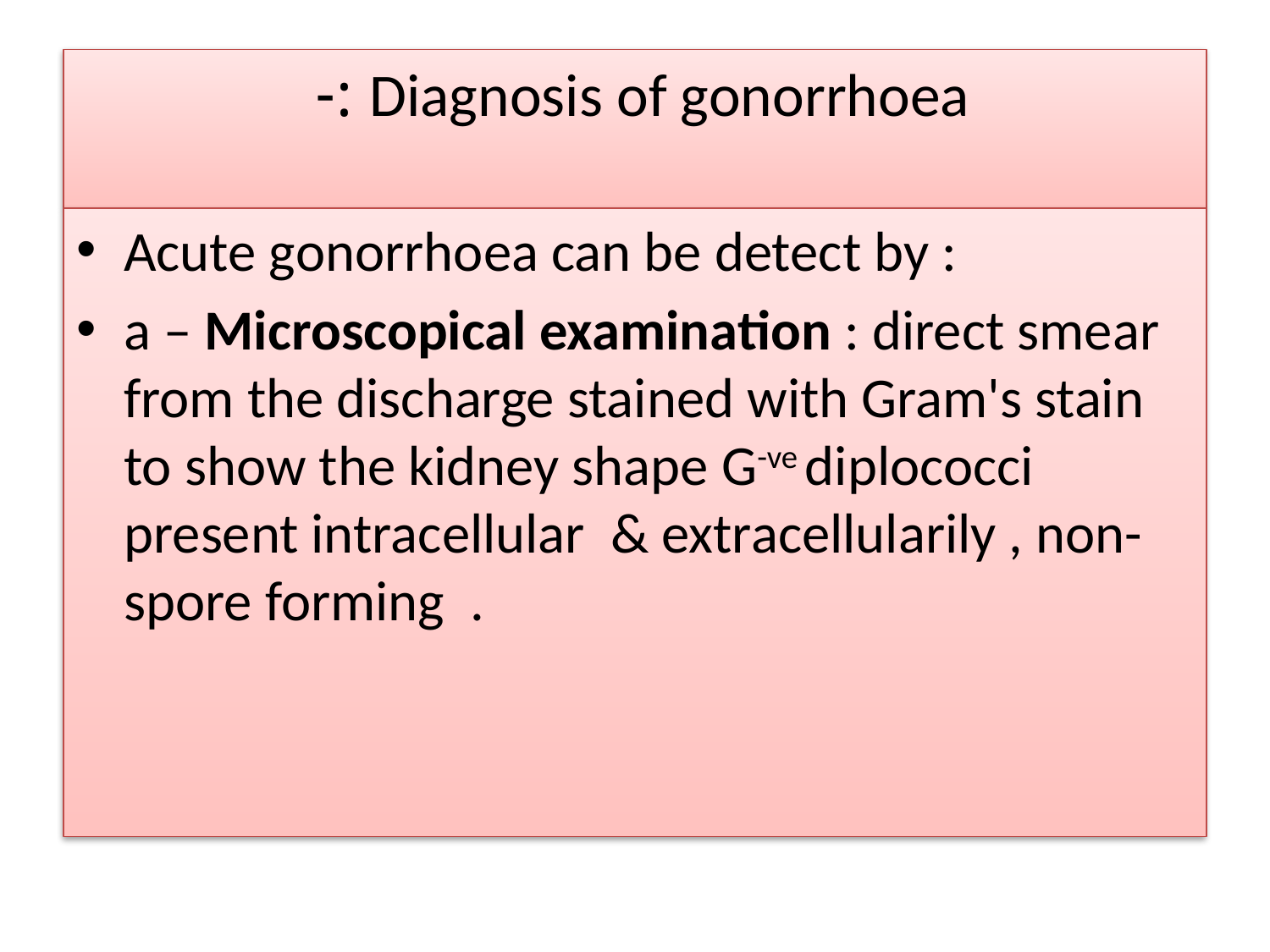

# Diagnosis of gonorrhoea :-
Acute gonorrhoea can be detect by :
a – Microscopical examination : direct smear from the discharge stained with Gram's stain to show the kidney shape G-ve diplococci present intracellular  & extracellularily , non-spore forming  .